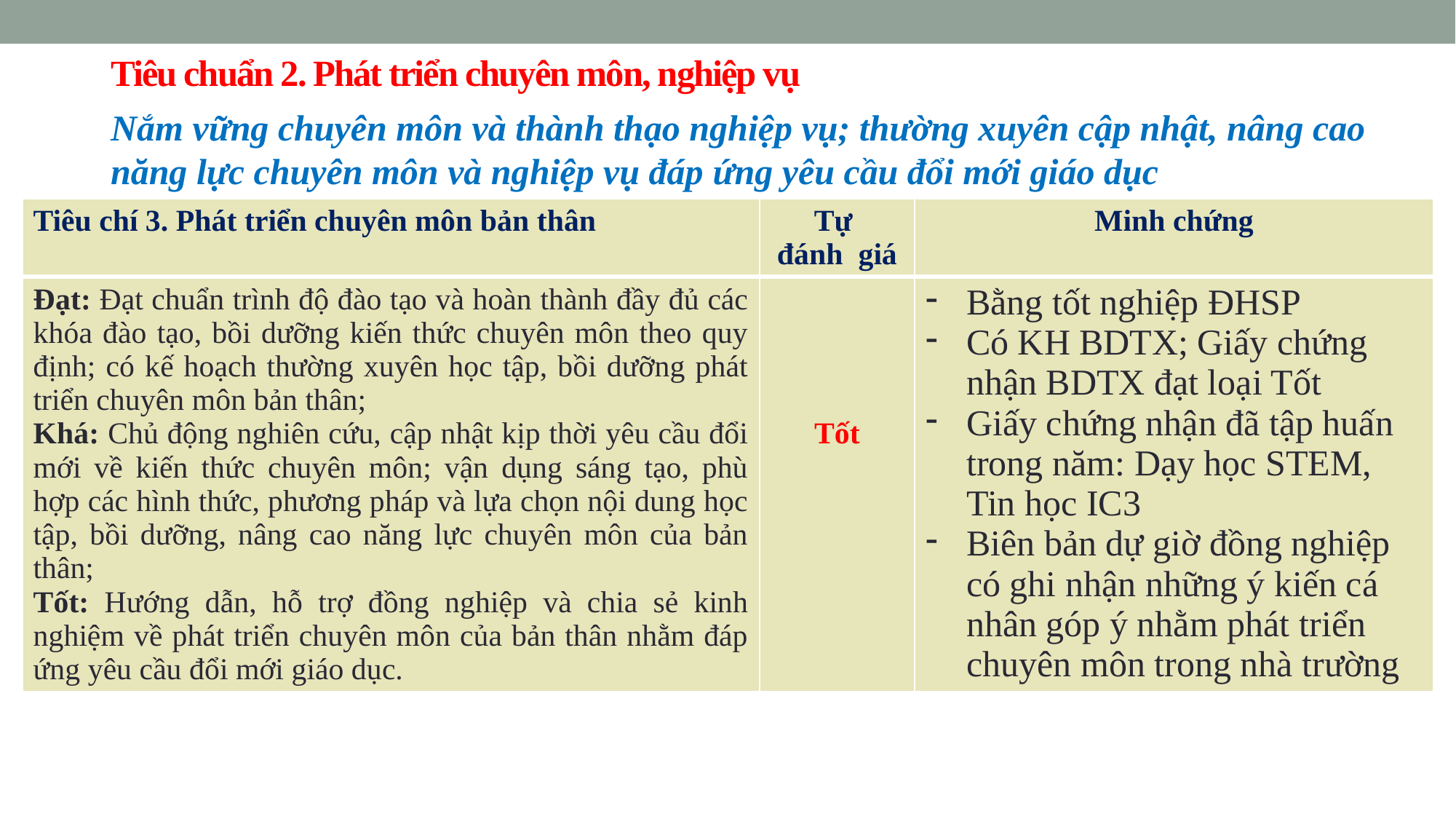

# Tiêu chuẩn 2. Phát triển chuyên môn, nghiệp vụ
Nắm vững chuyên môn và thành thạo nghiệp vụ; thường xuyên cập nhật, nâng cao năng lực chuyên môn và nghiệp vụ đáp ứng yêu cầu đổi mới giáo dục
| Tiêu chí 3. Phát triển chuyên môn bản thân | Tự đánh giá | Minh chứng |
| --- | --- | --- |
| Đạt: Đạt chuẩn trình độ đào tạo và hoàn thành đầy đủ các khóa đào tạo, bồi dưỡng kiến thức chuyên môn theo quy định; có kế hoạch thường xuyên học tập, bồi dưỡng phát triển chuyên môn bản thân; Khá: Chủ động nghiên cứu, cập nhật kịp thời yêu cầu đổi mới về kiến thức chuyên môn; vận dụng sáng tạo, phù hợp các hình thức, phương pháp và lựa chọn nội dung học tập, bồi dưỡng, nâng cao năng lực chuyên môn của bản thân; Tốt: Hướng dẫn, hỗ trợ đồng nghiệp và chia sẻ kinh nghiệm về phát triển chuyên môn của bản thân nhằm đáp ứng yêu cầu đổi mới giáo dục. | Tốt | Bằng tốt nghiệp ĐHSP Có KH BDTX; Giấy chứng nhận BDTX đạt loại Tốt Giấy chứng nhận đã tập huấn trong năm: Dạy học STEM, Tin học IC3 Biên bản dự giờ đồng nghiệp có ghi nhận những ý kiến cá nhân góp ý nhằm phát triển chuyên môn trong nhà trường |